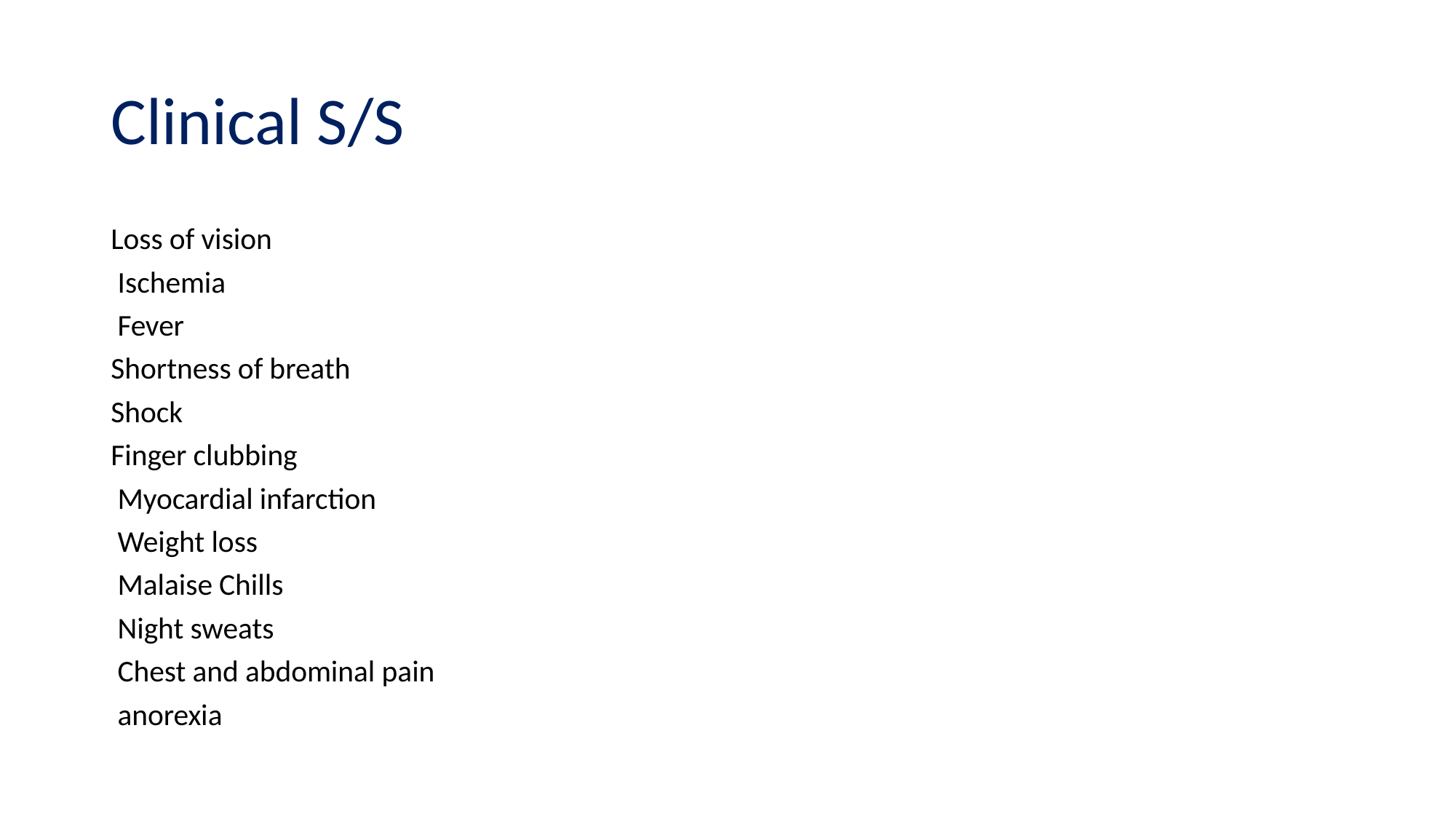

# Clinical S/S
Loss of vision
 Ischemia
 Fever
Shortness of breath
Shock
Finger clubbing
 Myocardial infarction
 Weight loss
 Malaise Chills
 Night sweats
 Chest and abdominal pain
 anorexia